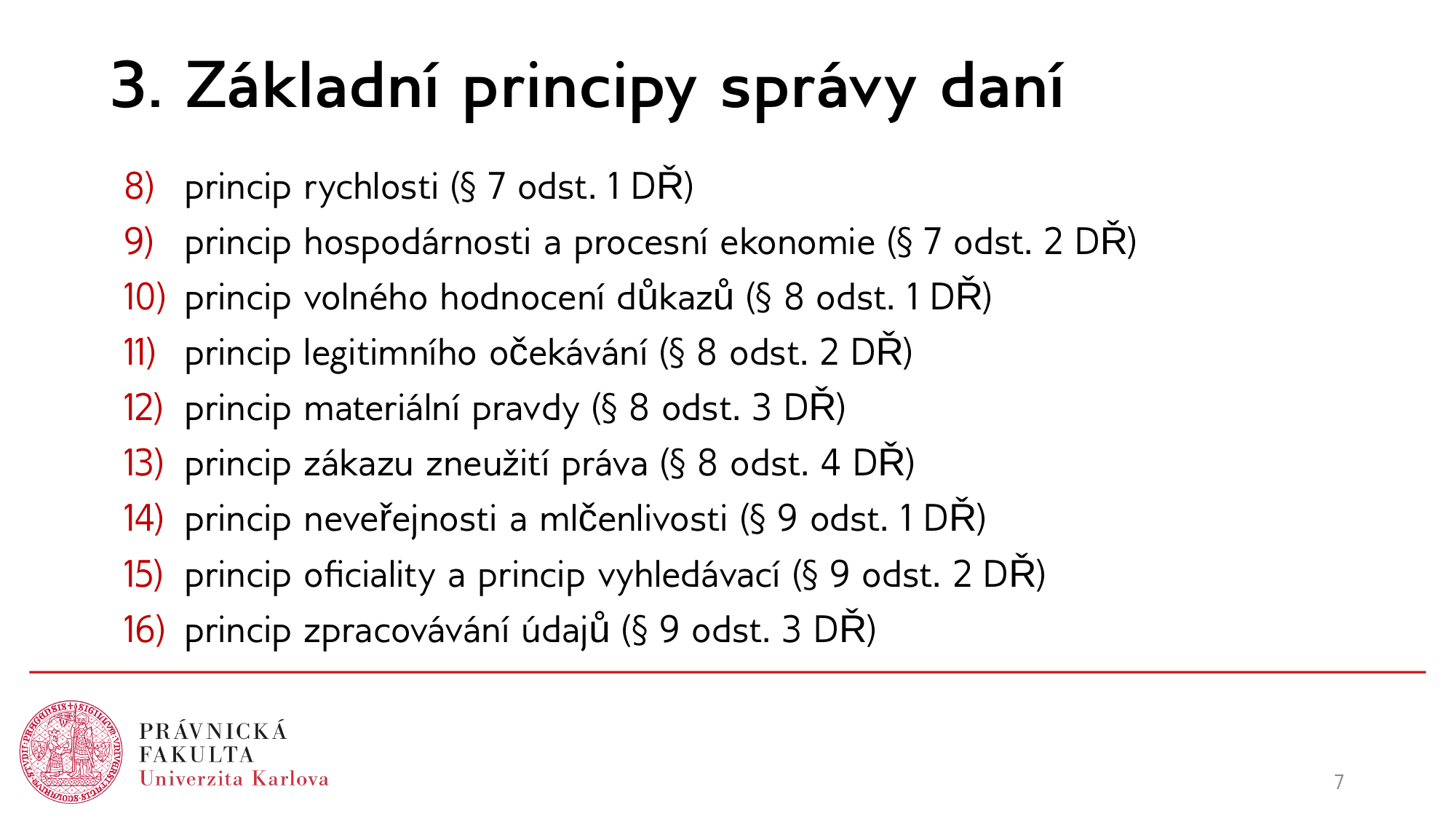

# 3. Základní principy správy daní
princip rychlosti (§ 7 odst. 1 DŘ)
princip hospodárnosti a procesní ekonomie (§ 7 odst. 2 DŘ)
princip volného hodnocení důkazů (§ 8 odst. 1 DŘ)
princip legitimního očekávání (§ 8 odst. 2 DŘ)
princip materiální pravdy (§ 8 odst. 3 DŘ)
princip zákazu zneužití práva (§ 8 odst. 4 DŘ)
princip neveřejnosti a mlčenlivosti (§ 9 odst. 1 DŘ)
princip oficiality a princip vyhledávací (§ 9 odst. 2 DŘ)
princip zpracovávání údajů (§ 9 odst. 3 DŘ)
7